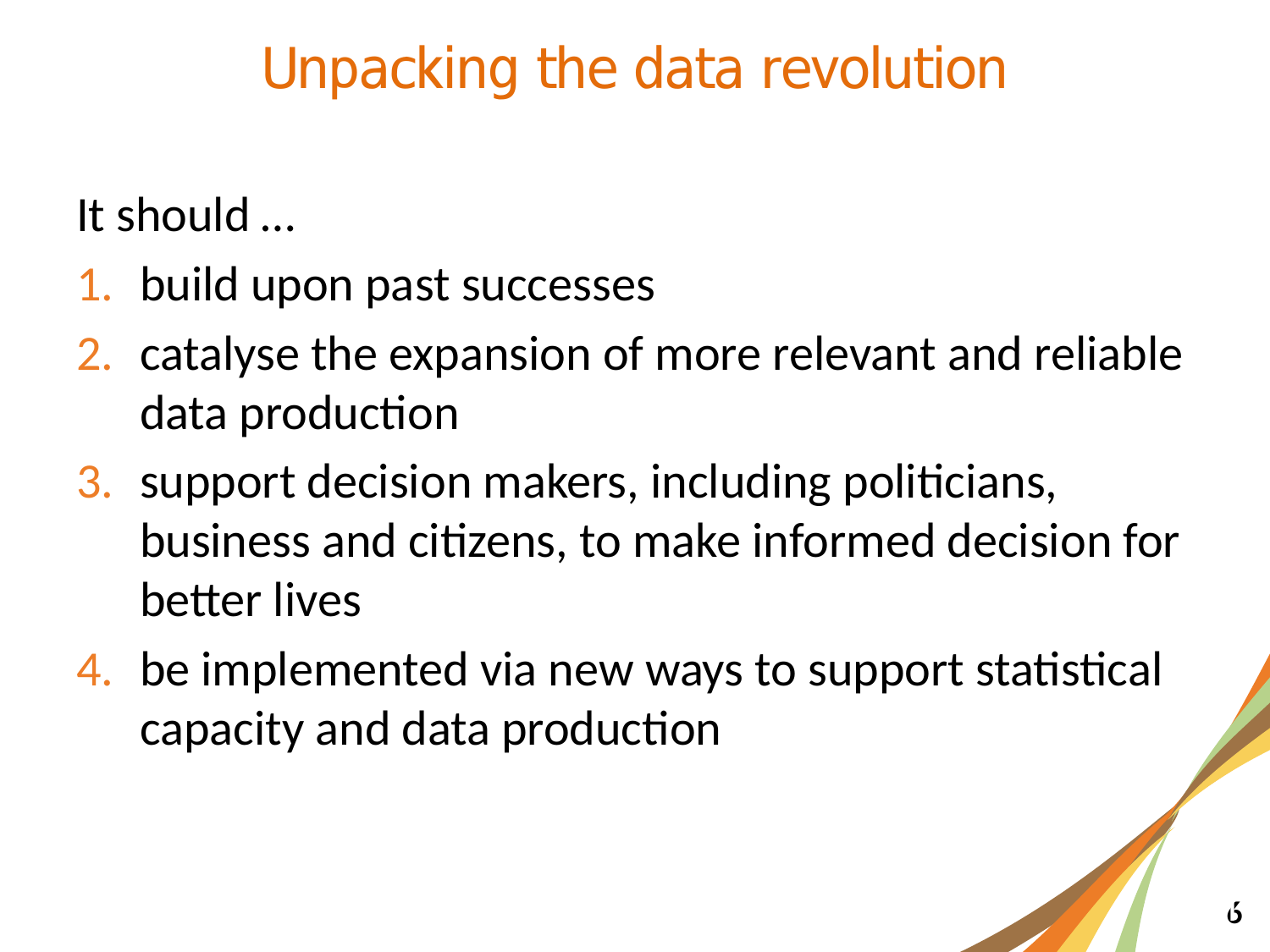

# Unpacking the data revolution
It should …
build upon past successes
catalyse the expansion of more relevant and reliable data production
support decision makers, including politicians, business and citizens, to make informed decision for better lives
be implemented via new ways to support statistical capacity and data production
1